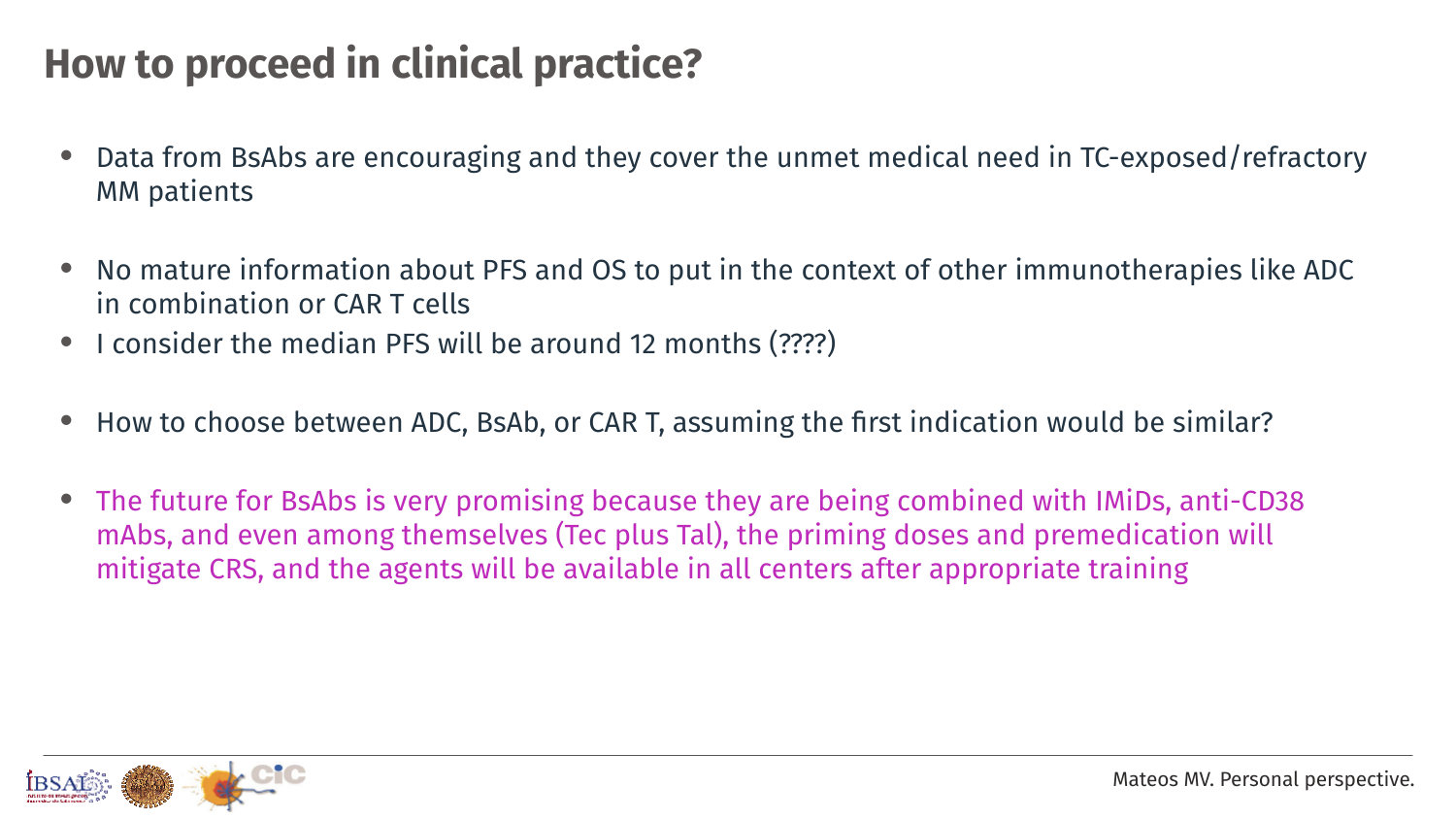

# How to proceed in clinical practice?
Data from BsAbs are encouraging and they cover the unmet medical need in TC-exposed/refractory MM patients

No mature information about PFS and OS to put in the context of other immunotherapies like ADC in combination or CAR T cells
I consider the median PFS will be around 12 months (????)

How to choose between ADC, BsAb, or CAR T, assuming the first indication would be similar?

The future for BsAbs is very promising because they are being combined with IMiDs, anti-CD38 mAbs, and even among themselves (Tec plus Tal), the priming doses and premedication will mitigate CRS, and the agents will be available in all centers after appropriate training

Mateos MV. Personal perspective.